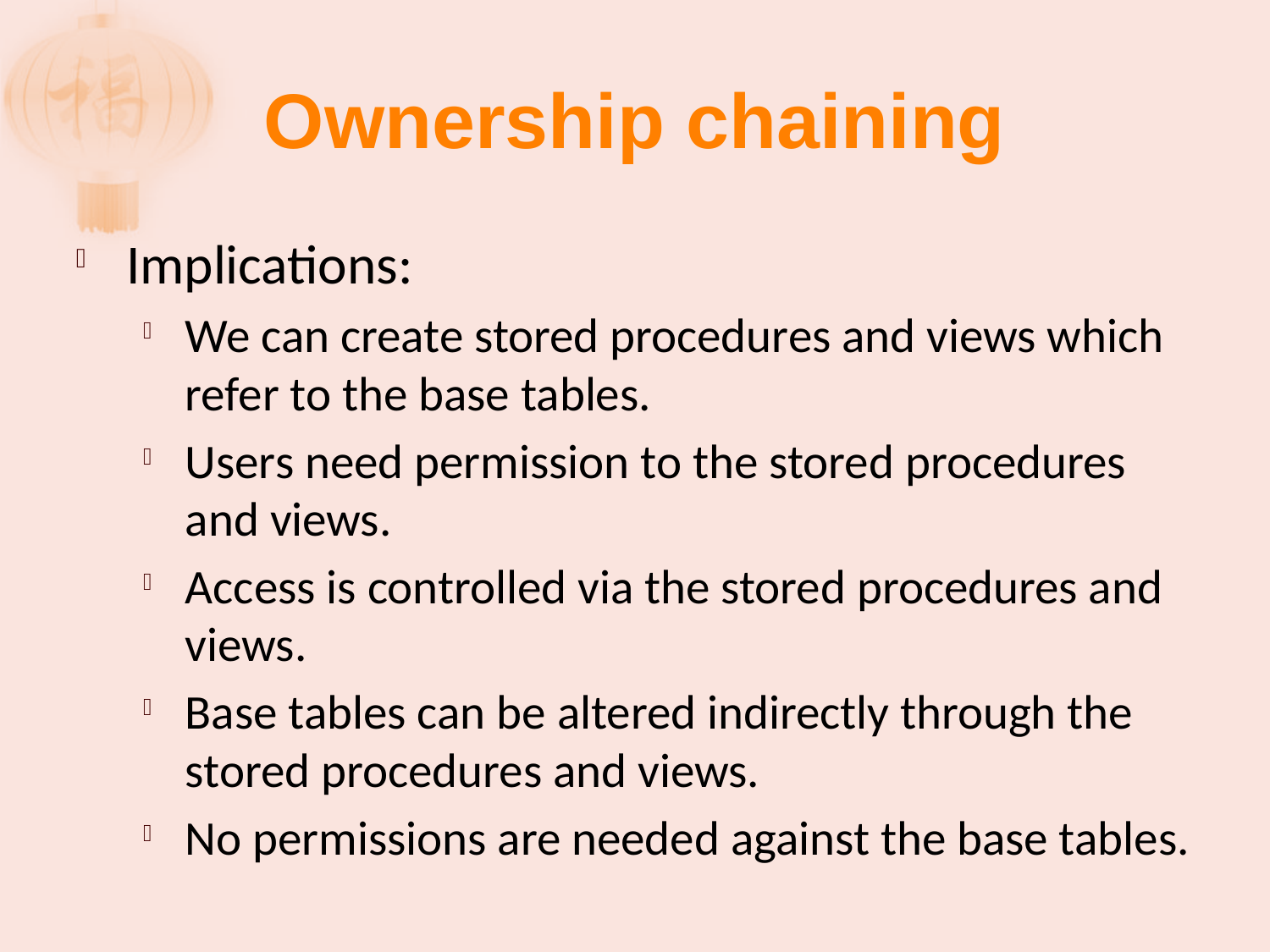

# Ownership chaining
Implications:
We can create stored procedures and views which refer to the base tables.
Users need permission to the stored procedures and views.
Access is controlled via the stored procedures and views.
Base tables can be altered indirectly through the stored procedures and views.
No permissions are needed against the base tables.